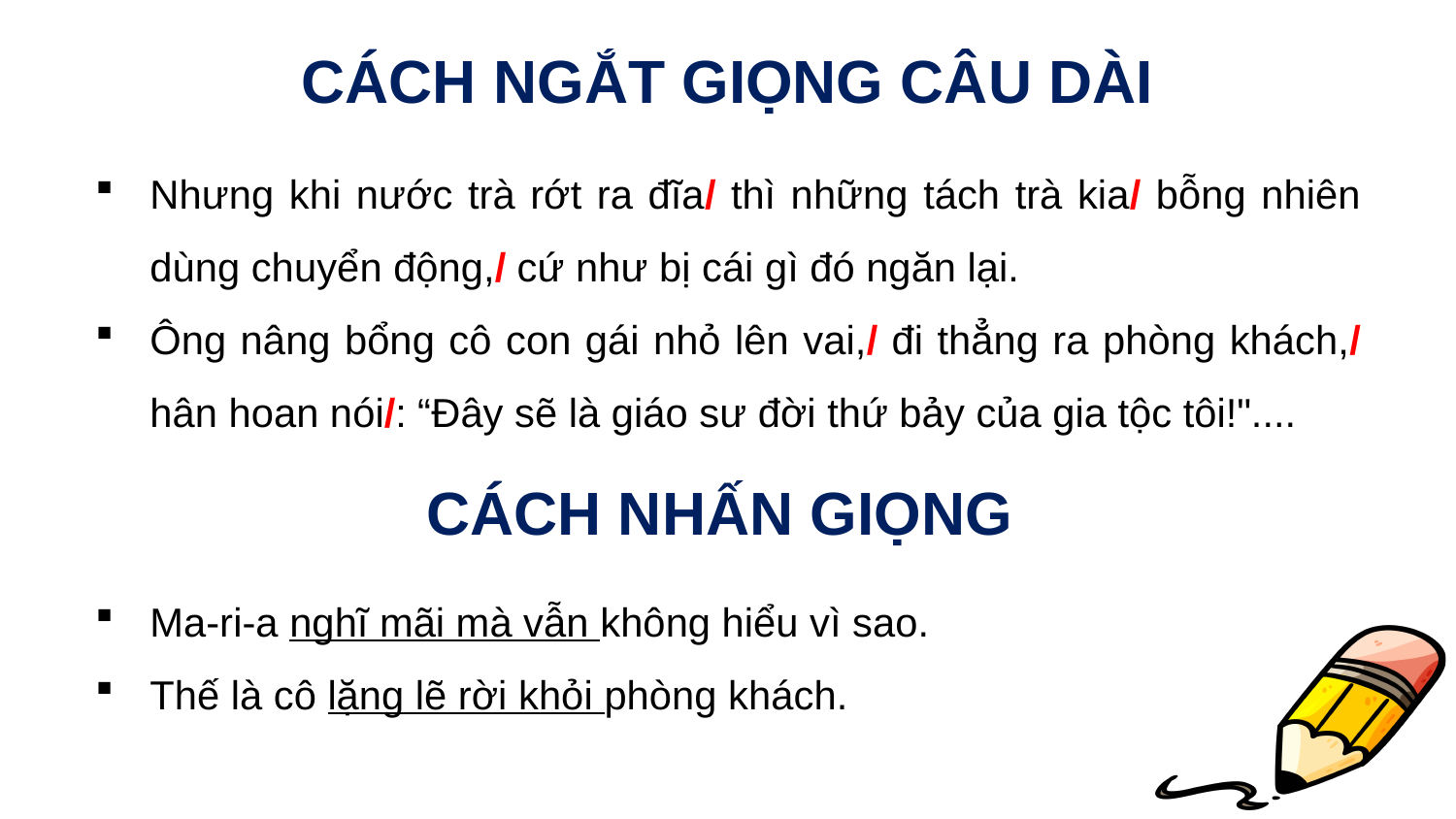

CÁCH NGẮT GIỌNG CÂU DÀI
Nhưng khi nước trà rớt ra đĩa/ thì những tách trà kia/ bỗng nhiên dùng chuyển động,/ cứ như bị cái gì đó ngăn lại.
Ông nâng bổng cô con gái nhỏ lên vai,/ đi thẳng ra phòng khách,/ hân hoan nói/: “Đây sẽ là giáo sư đời thứ bảy của gia tộc tôi!"....
CÁCH NHẤN GIỌNG
Ma-ri-a nghĩ mãi mà vẫn không hiểu vì sao.
Thế là cô lặng lẽ rời khỏi phòng khách.